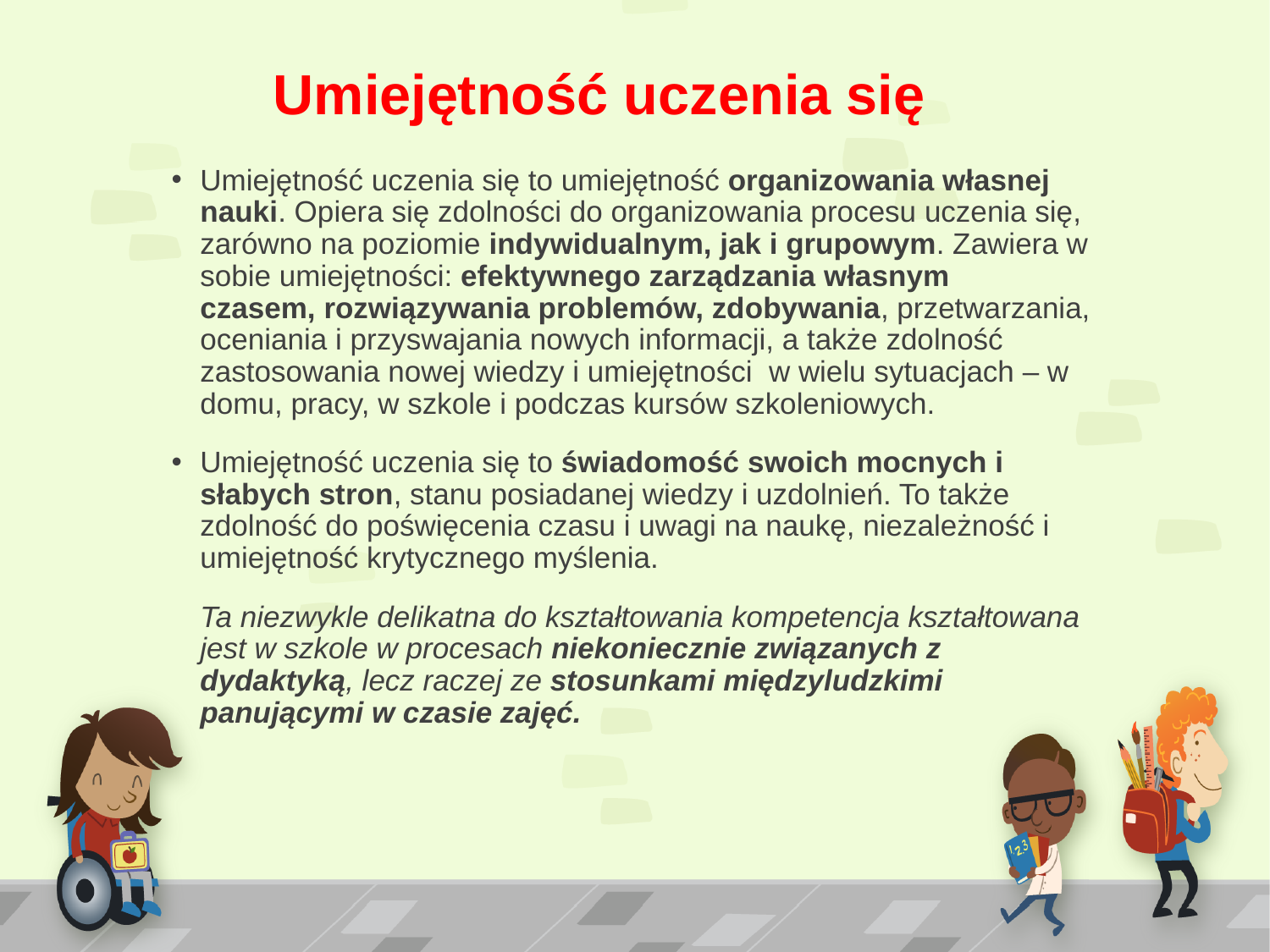

# Umiejętność uczenia się
Umiejętność uczenia się to umiejętność organizowania własnej nauki. Opiera się zdolności do organizowania procesu uczenia się, zarówno na poziomie indywidualnym, jak i grupowym. Zawiera w sobie umiejętności: efektywnego zarządzania własnym czasem, rozwiązywania problemów, zdobywania, przetwarzania, oceniania i przyswajania nowych informacji, a także zdolność zastosowania nowej wiedzy i umiejętności  w wielu sytuacjach – w domu, pracy, w szkole i podczas kursów szkoleniowych.
Umiejętność uczenia się to świadomość swoich mocnych i słabych stron, stanu posiadanej wiedzy i uzdolnień. To także zdolność do poświęcenia czasu i uwagi na naukę, niezależność i umiejętność krytycznego myślenia.
	Ta niezwykle delikatna do kształtowania kompetencja kształtowana jest w szkole w procesach niekoniecznie związanych z dydaktyką, lecz raczej ze stosunkami międzyludzkimi panującymi w czasie zajęć.